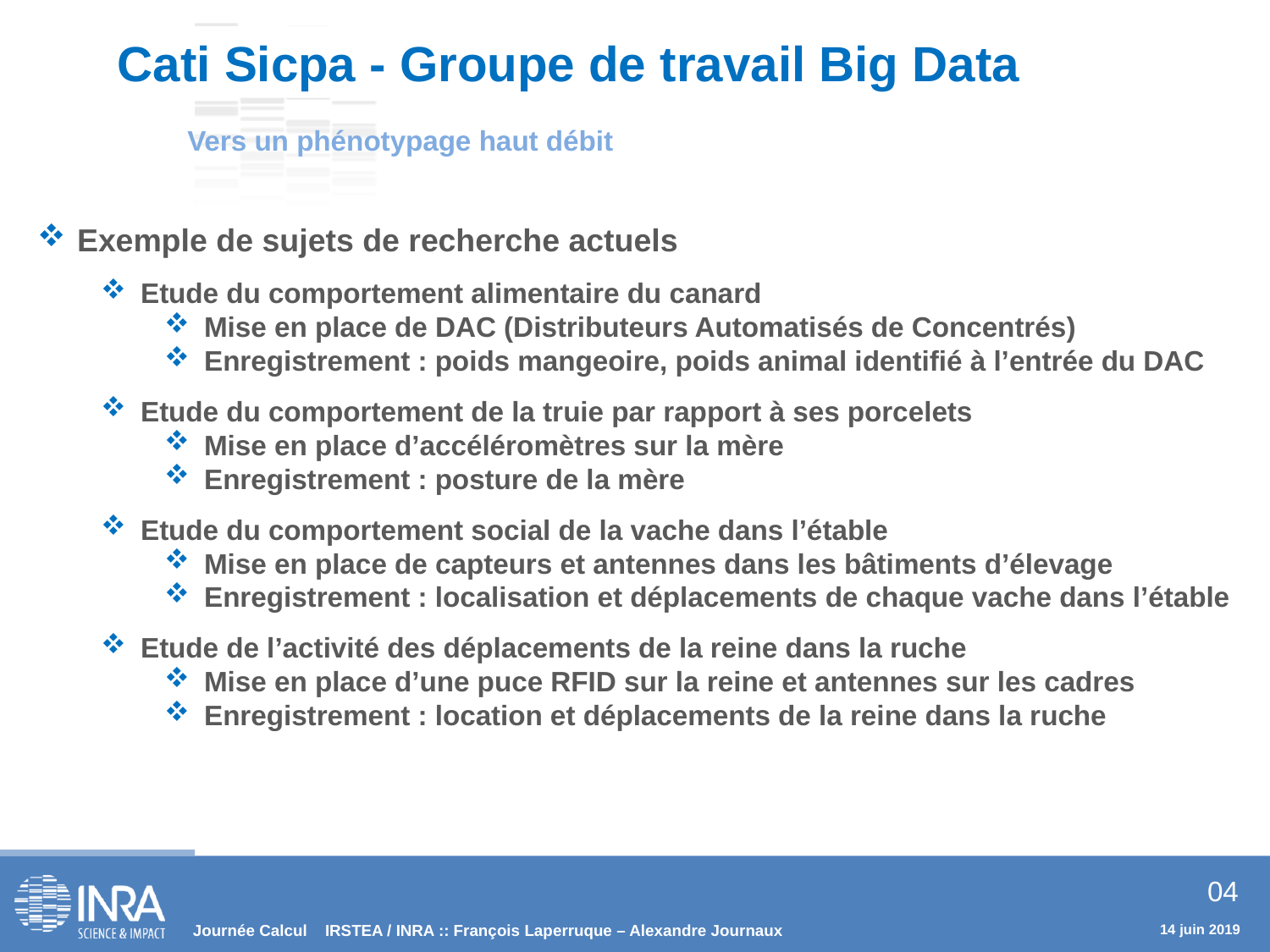

Cati Sicpa - Groupe de travail Big Data
Vers un phénotypage haut débit
Exemple de sujets de recherche actuels
Etude du comportement alimentaire du canard
Mise en place de DAC (Distributeurs Automatisés de Concentrés)
Enregistrement : poids mangeoire, poids animal identifié à l’entrée du DAC
Etude du comportement de la truie par rapport à ses porcelets
Mise en place d’accéléromètres sur la mère
Enregistrement : posture de la mère
Etude du comportement social de la vache dans l’étable
Mise en place de capteurs et antennes dans les bâtiments d’élevage
Enregistrement : localisation et déplacements de chaque vache dans l’étable
Etude de l’activité des déplacements de la reine dans la ruche
Mise en place d’une puce RFID sur la reine et antennes sur les cadres
Enregistrement : location et déplacements de la reine dans la ruche